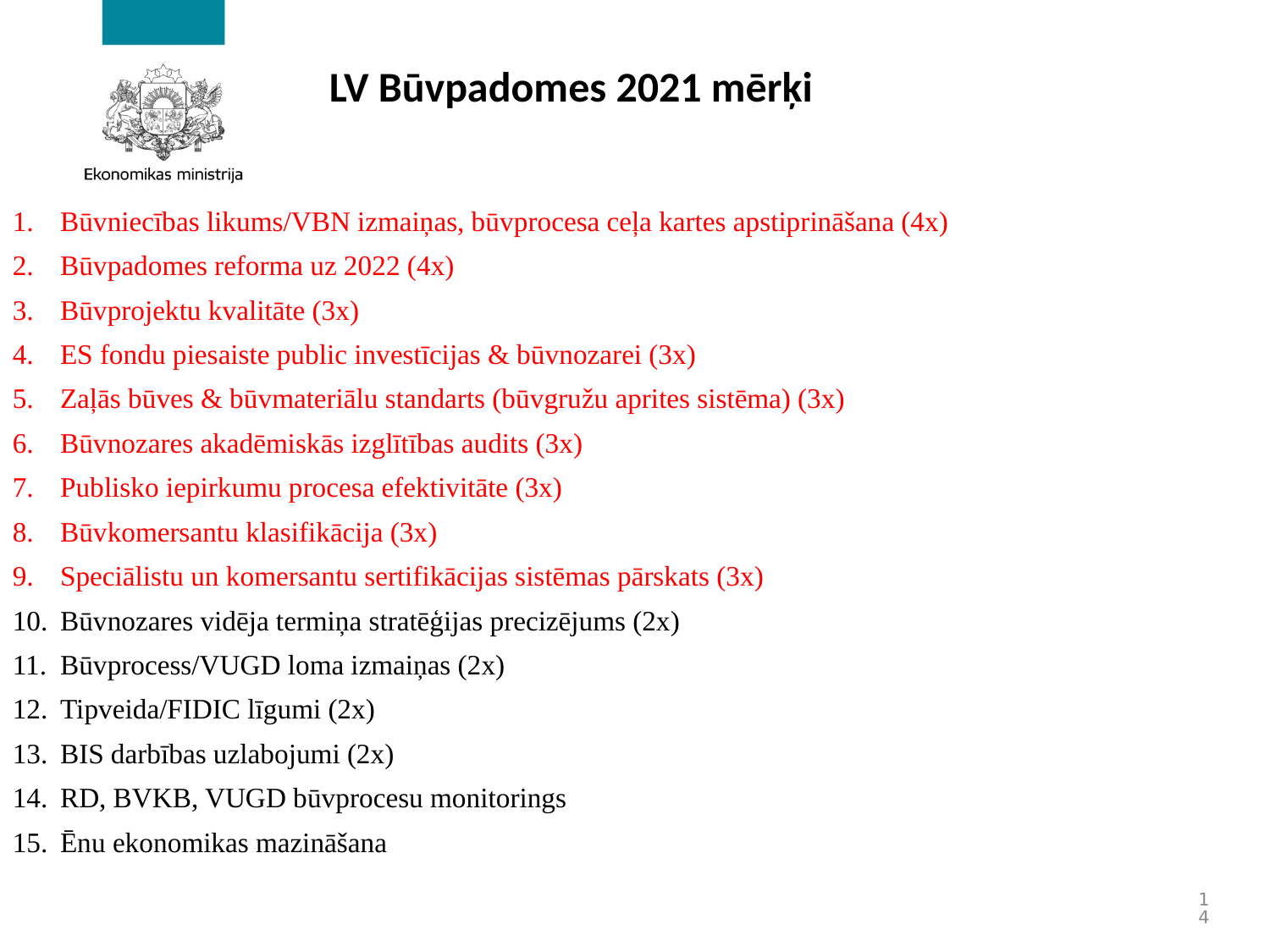

# LV Būvpadomes 2021 mērķi
Būvniecības likums/VBN izmaiņas, būvprocesa ceļa kartes apstiprināšana (4x)
Būvpadomes reforma uz 2022 (4x)
Būvprojektu kvalitāte (3x)
ES fondu piesaiste public investīcijas & būvnozarei (3x)
Zaļās būves & būvmateriālu standarts (būvgružu aprites sistēma) (3x)
Būvnozares akadēmiskās izglītības audits (3x)
Publisko iepirkumu procesa efektivitāte (3x)
Būvkomersantu klasifikācija (3x)
Speciālistu un komersantu sertifikācijas sistēmas pārskats (3x)
Būvnozares vidēja termiņa stratēģijas precizējums (2x)
Būvprocess/VUGD loma izmaiņas (2x)
Tipveida/FIDIC līgumi (2x)
BIS darbības uzlabojumi (2x)
RD, BVKB, VUGD būvprocesu monitorings
Ēnu ekonomikas mazināšana

14